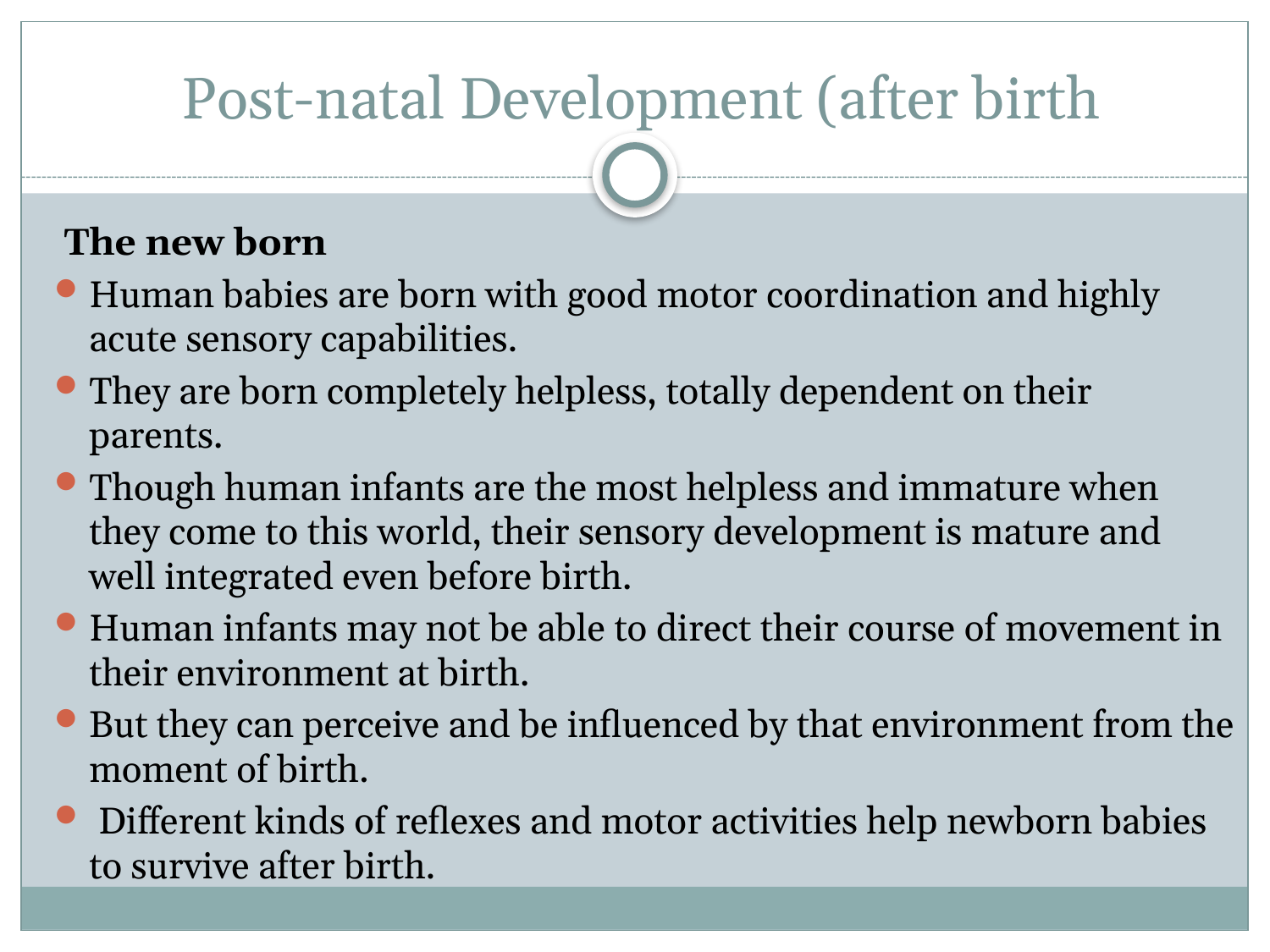

# Post-natal Development (after birth
 The new born
Human babies are born with good motor coordination and highly acute sensory capabilities.
They are born completely helpless, totally dependent on their parents.
Though human infants are the most helpless and immature when they come to this world, their sensory development is mature and well integrated even before birth.
Human infants may not be able to direct their course of movement in their environment at birth.
But they can perceive and be influenced by that environment from the moment of birth.
 Different kinds of reflexes and motor activities help newborn babies to survive after birth.